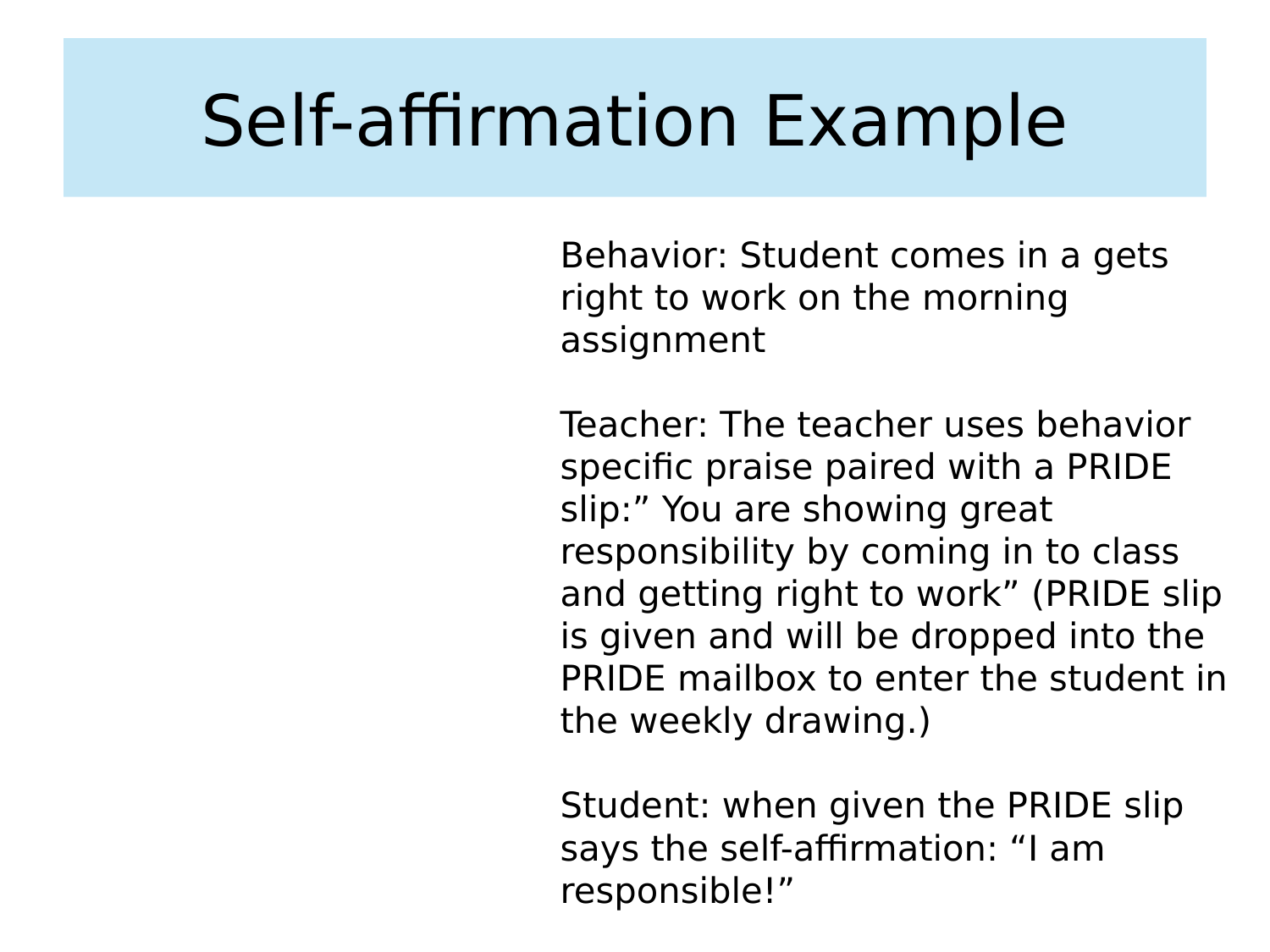

Self-affirmation Example
Behavior: Student comes in a gets right to work on the morning assignment

Teacher: The teacher uses behavior specific praise paired with a PRIDE slip:” You are showing great responsibility by coming in to class and getting right to work” (PRIDE slip is given and will be dropped into the PRIDE mailbox to enter the student in the weekly drawing.)

Student: when given the PRIDE slip says the self-affirmation: “I am responsible!”